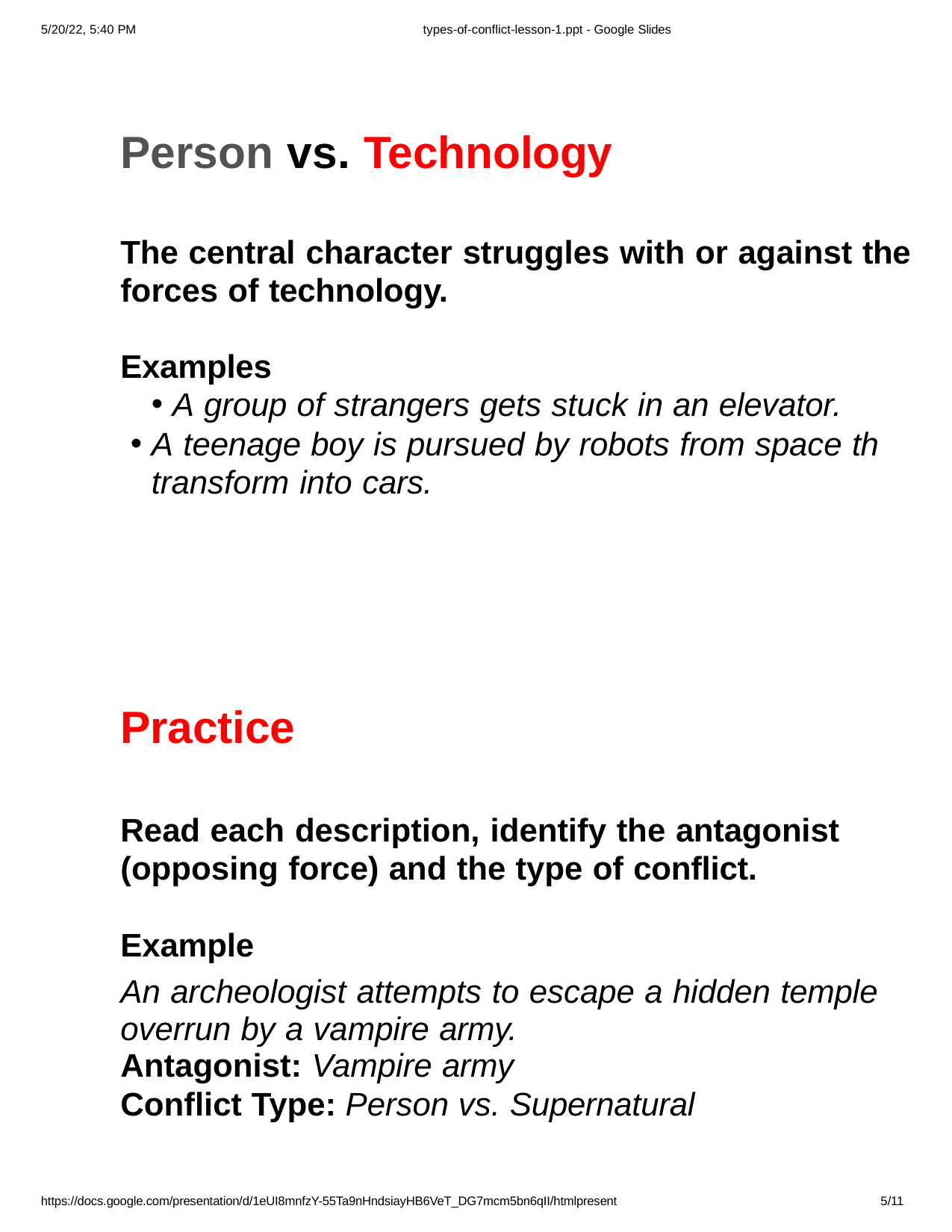

5/20/22, 5:40 PM
types-of-conflict-lesson-1.ppt - Google Slides
# Person vs. Technology
The central character struggles with or against the forces of technology.

Examples
A group of strangers gets stuck in an elevator.
A teenage boy is pursued by robots from space th transform into cars.
Practice

Read each description, identify the antagonist (opposing force) and the type of conflict.

Example
An archeologist attempts to escape a hidden temple overrun by a vampire army.
Antagonist: Vampire army
Conflict Type: Person vs. Supernatural
https://docs.google.com/presentation/d/1eUI8mnfzY-55Ta9nHndsiayHB6VeT_DG7mcm5bn6qII/htmlpresent
5/11